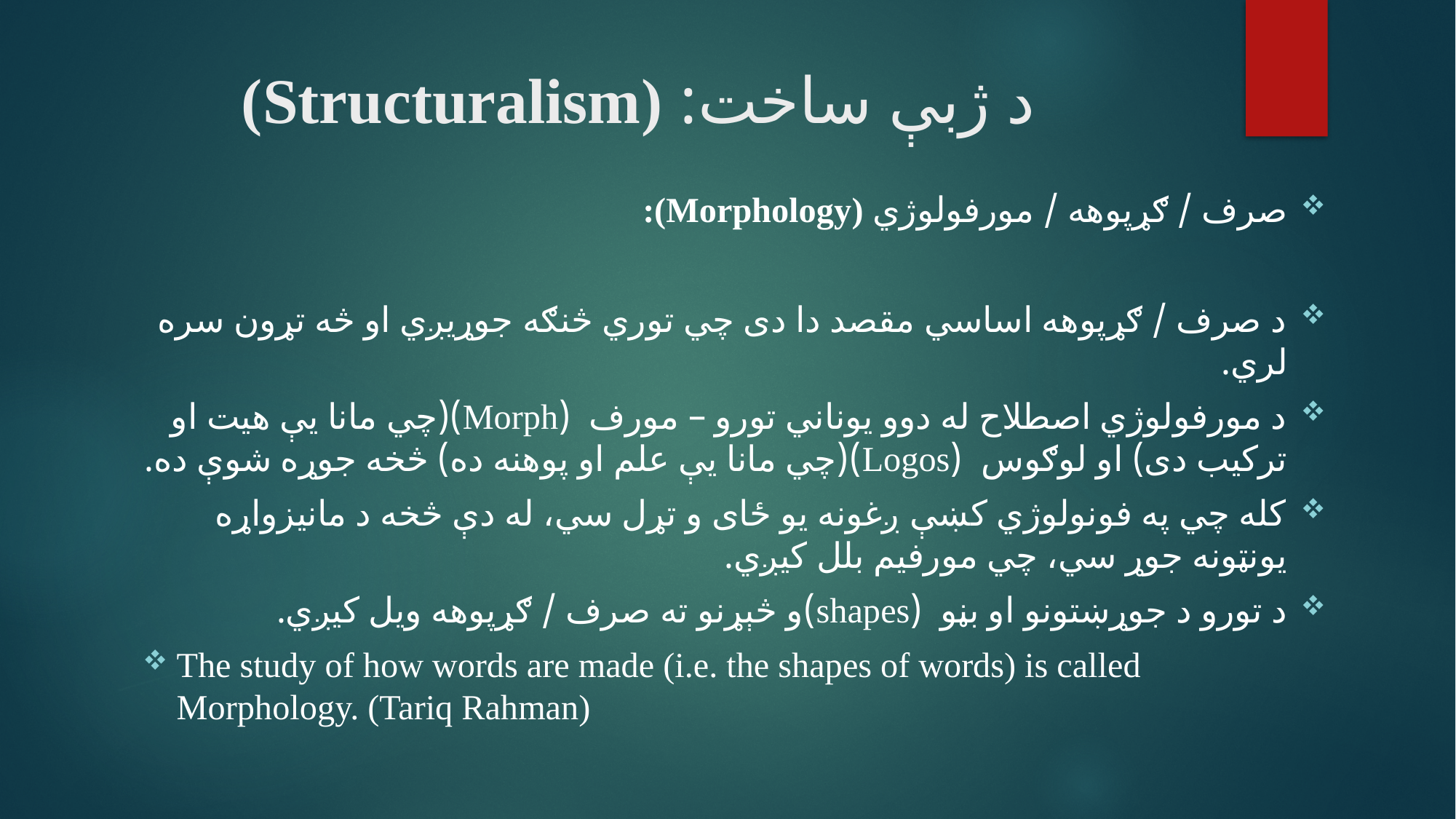

# د ژبې ساخت: (Structuralism)
صرف / ګړپوهه / مورفولوژي (Morphology):

د صرف / ګړپوهه اساسي مقصد دا دی چي توري څنګه جوړيږي او څه تړون سره لري.
د مورفولوژي اصطلاح له دوو يوناني تورو – مورف  (Morph)(چي مانا يې هيت او ترکيب دی) او لوګوس  (Logos)(چي مانا يې علم او پوهنه ده) څخه جوړه شوې ده.
کله چي په فونولوژي کښې ږغونه يو ځای و تړل سي، له دې څخه د مانيزواړه يونټونه جوړ سي، چي مورفيم بلل کيږي.
د تورو د جوړښتونو او بڼو  (shapes)و څېړنو ته صرف / ګړپوهه ويل کيږي.
The study of how words are made (i.e. the shapes of words) is called Morphology. (Tariq Rahman)